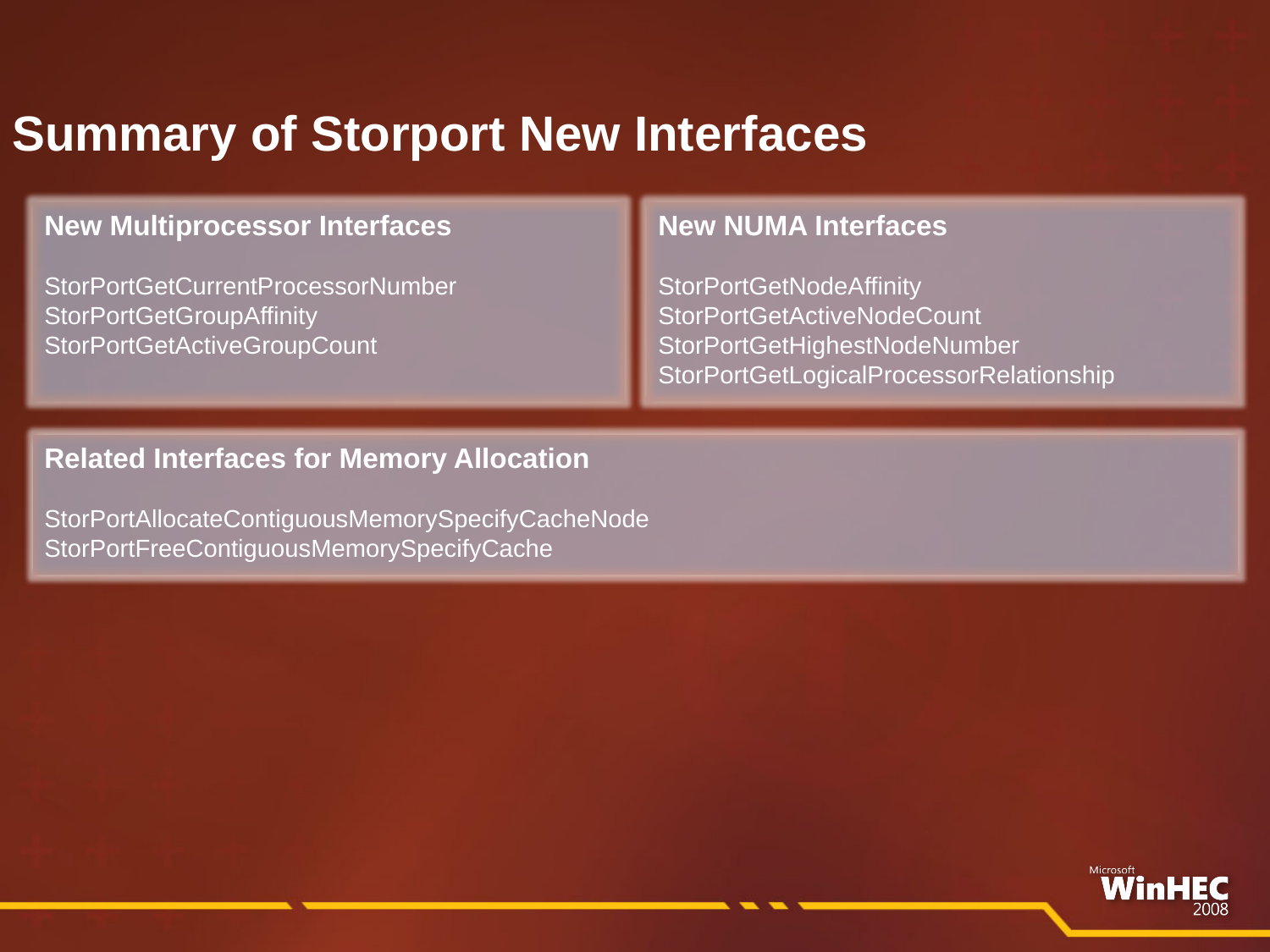

Summary of Storport New Interfaces
New Multiprocessor Interfaces

StorPortGetCurrentProcessorNumber
StorPortGetGroupAffinity
StorPortGetActiveGroupCount
New NUMA Interfaces

StorPortGetNodeAffinity
StorPortGetActiveNodeCount
StorPortGetHighestNodeNumber
StorPortGetLogicalProcessorRelationship
Related Interfaces for Memory Allocation

StorPortAllocateContiguousMemorySpecifyCacheNode
StorPortFreeContiguousMemorySpecifyCache